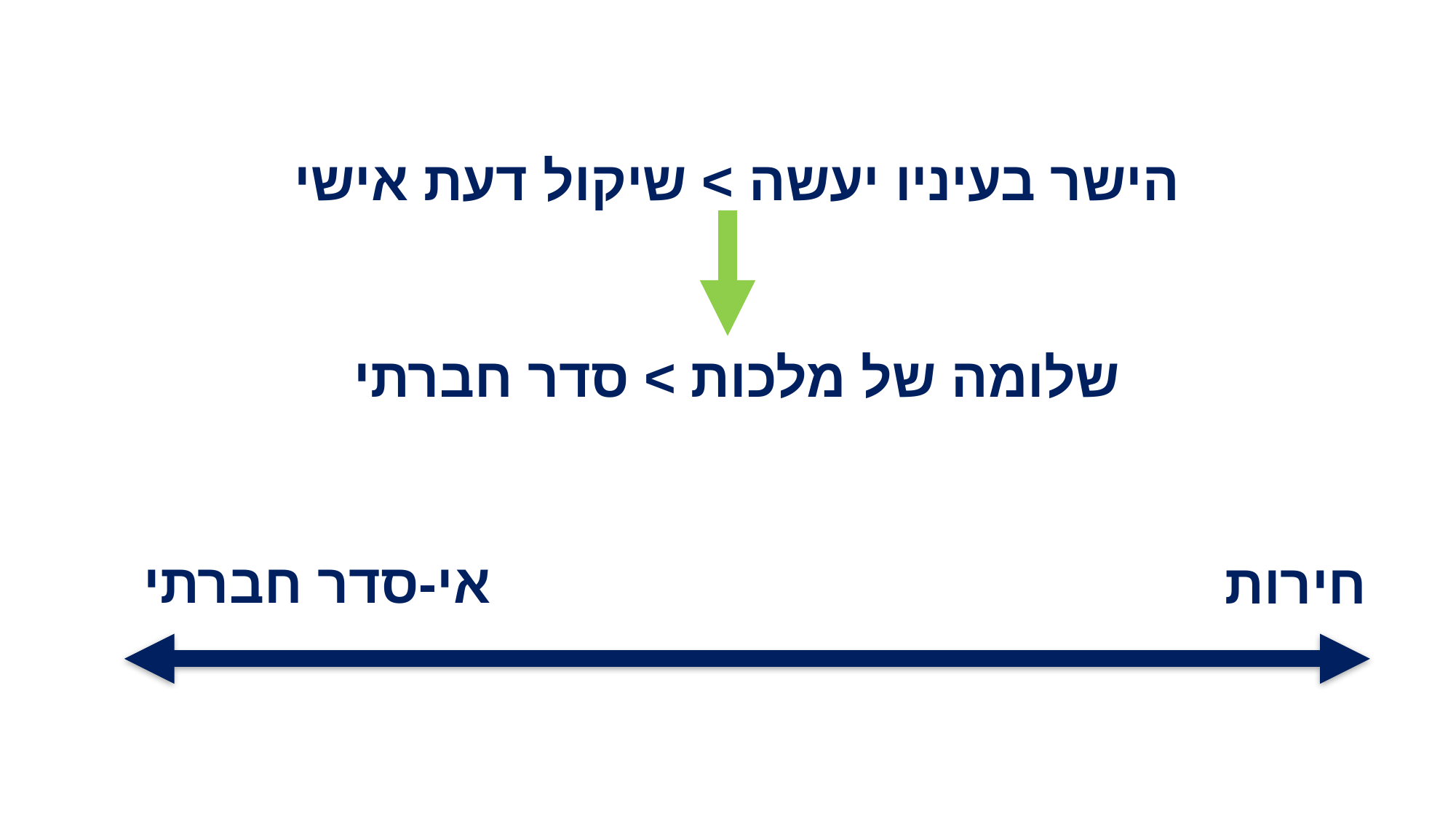

הישר בעיניו יעשה > שיקול דעת אישי

שלומה של מלכות > סדר חברתי

אי-סדר חברתי
חירות